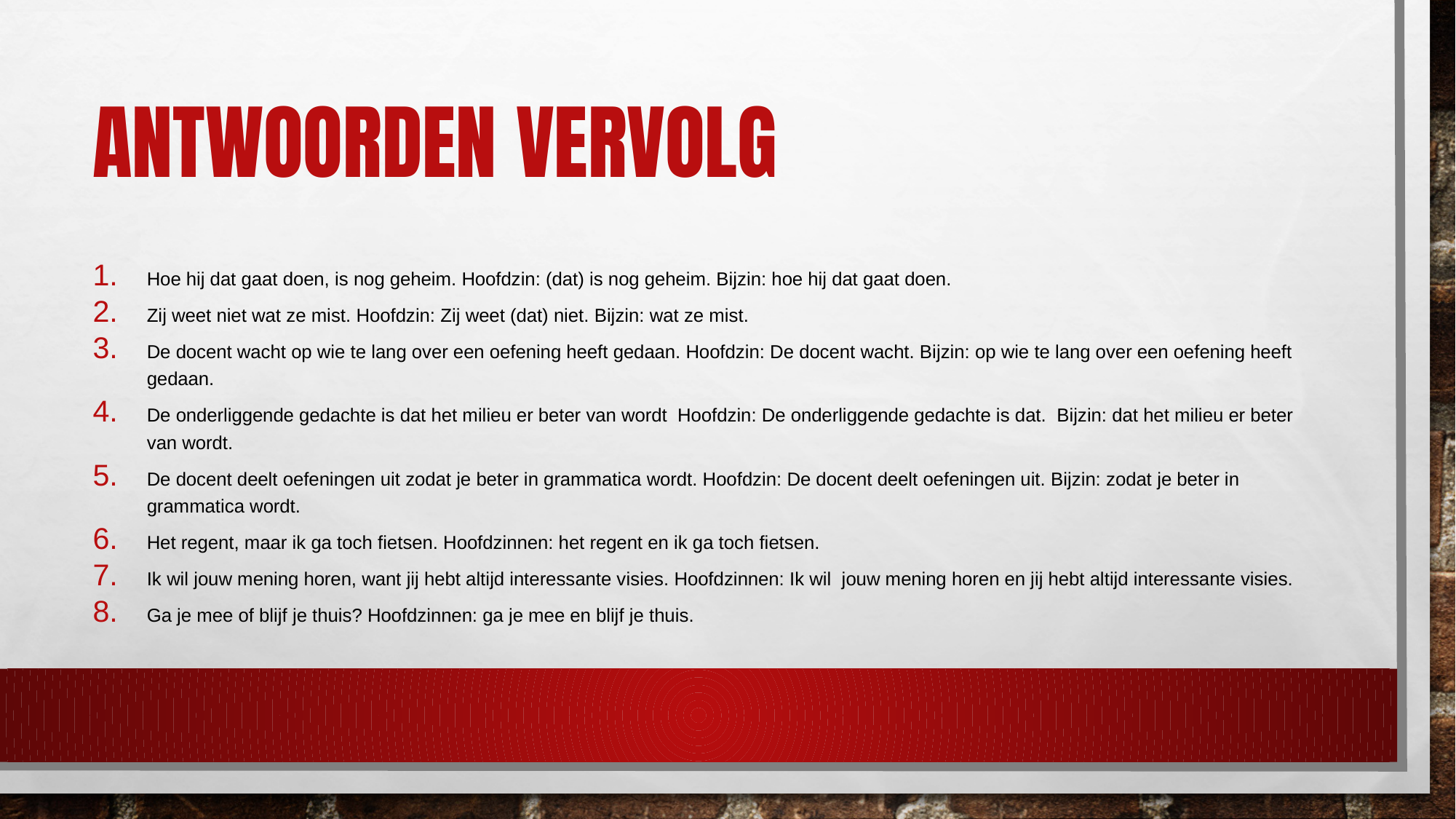

# Antwoorden vervolg
Hoe hij dat gaat doen, is nog geheim. Hoofdzin: (dat) is nog geheim. Bijzin: hoe hij dat gaat doen.
Zij weet niet wat ze mist. Hoofdzin: Zij weet (dat) niet. Bijzin: wat ze mist.
De docent wacht op wie te lang over een oefening heeft gedaan. Hoofdzin: De docent wacht. Bijzin: op wie te lang over een oefening heeft gedaan.
De onderliggende gedachte is dat het milieu er beter van wordt  Hoofdzin: De onderliggende gedachte is dat.  Bijzin: dat het milieu er beter van wordt.
De docent deelt oefeningen uit zodat je beter in grammatica wordt. Hoofdzin: De docent deelt oefeningen uit. Bijzin: zodat je beter in grammatica wordt.
Het regent, maar ik ga toch fietsen. Hoofdzinnen: het regent en ik ga toch fietsen.
Ik wil jouw mening horen, want jij hebt altijd interessante visies. Hoofdzinnen: Ik wil  jouw mening horen en jij hebt altijd interessante visies.
Ga je mee of blijf je thuis? Hoofdzinnen: ga je mee en blijf je thuis.